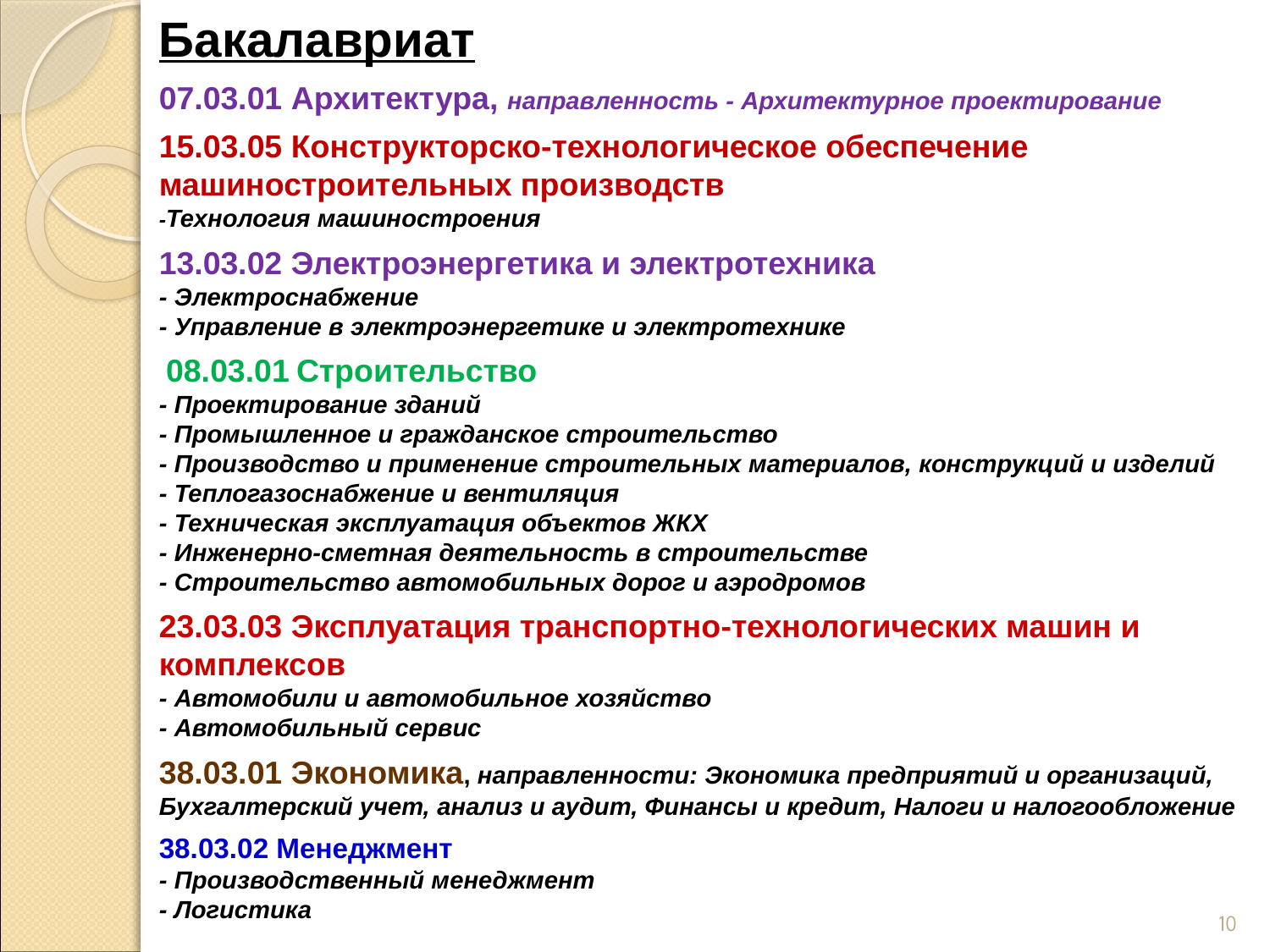

Бакалавриат
07.03.01 Архитектура, направленность - Архитектурное проектирование
15.03.05 Конструкторско-технологическое обеспечение машиностроительных производств
-Технология машиностроения
13.03.02 Электроэнергетика и электротехника
- Электроснабжение
- Управление в электроэнергетике и электротехнике
 08.03.01 Строительство
- Проектирование зданий
- Промышленное и гражданское строительство
- Производство и применение строительных материалов, конструкций и изделий
- Теплогазоснабжение и вентиляция
- Техническая эксплуатация объектов ЖКХ
- Инженерно-сметная деятельность в строительстве
- Строительство автомобильных дорог и аэродромов
23.03.03 Эксплуатация транспортно-технологических машин и комплексов
- Автомобили и автомобильное хозяйство
- Автомобильный сервис
38.03.01 Экономика, направленности: Экономика предприятий и организаций,
Бухгалтерский учет, анализ и аудит, Финансы и кредит, Налоги и налогообложение
38.03.02 Менеджмент
- Производственный менеджмент
- Логистика
10